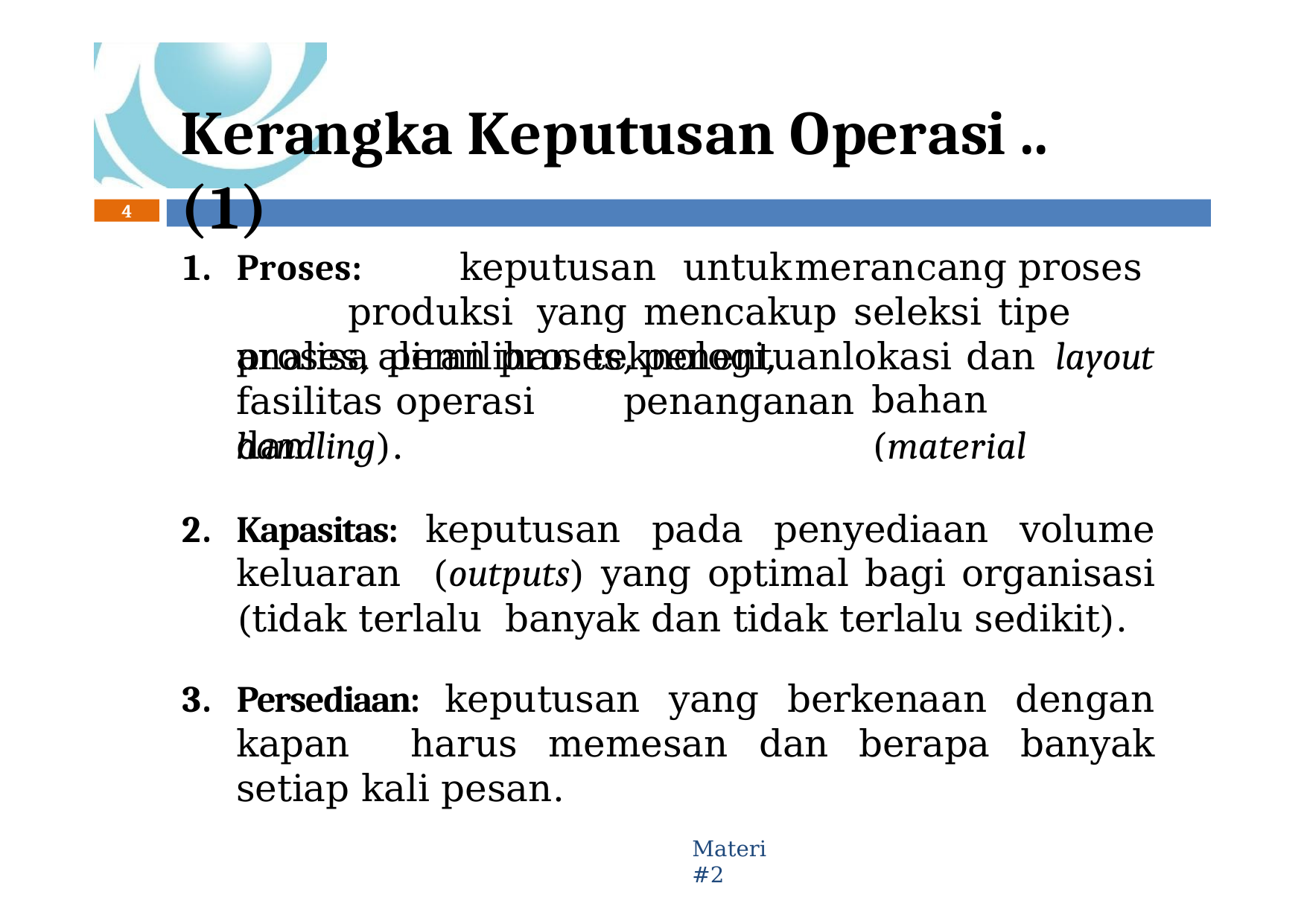

# Kerangka Keputusan Operasi .. (1)
4
1.	Proses:	keputusan	untuk	merancang	proses	produksi  yang mencakup seleksi tipe proses, pemilihan teknologi,
analisa	aliran	proses,	penentuan	lokasi	dan	layout
penanganan
bahan	(material
fasilitas	operasi	dan
handling).
Kapasitas: keputusan pada penyediaan volume keluaran  (outputs) yang optimal bagi organisasi (tidak terlalu  banyak dan tidak terlalu sedikit).
Persediaan: keputusan yang berkenaan dengan kapan  harus memesan dan berapa banyak setiap kali pesan.

Materi #2